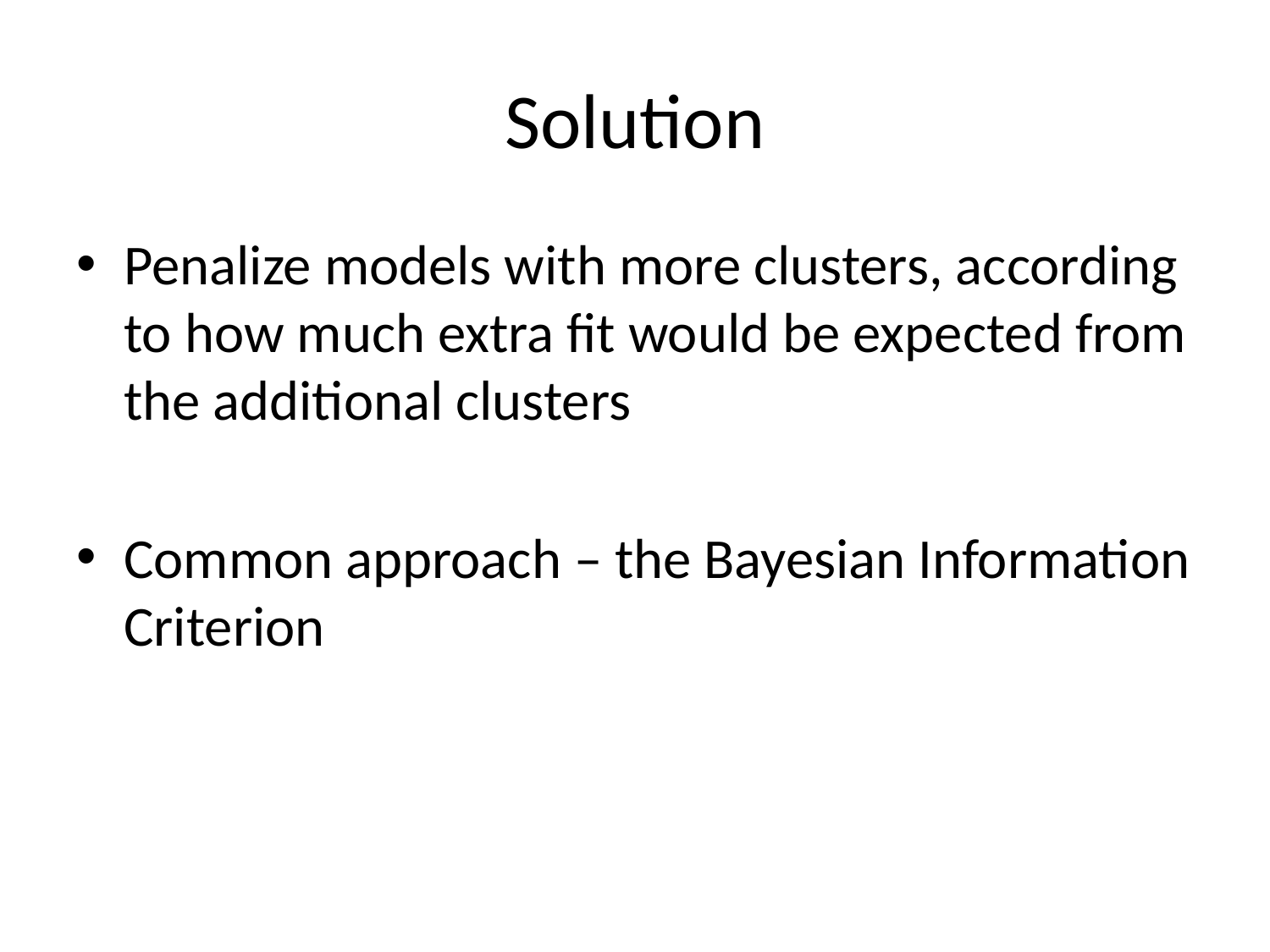

# Solution
Penalize models with more clusters, according to how much extra fit would be expected from the additional clusters

Common approach – the Bayesian Information Criterion